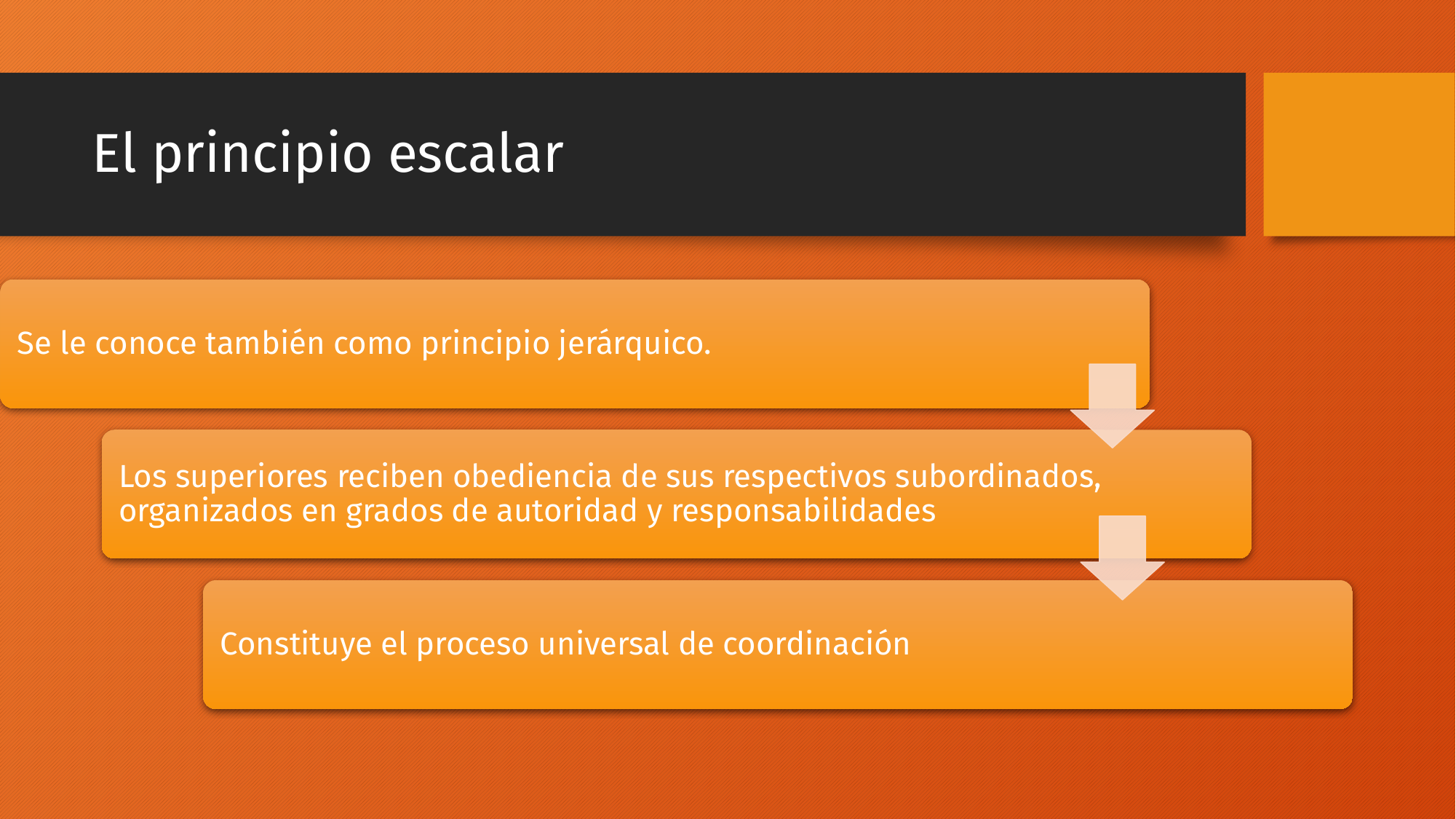

# El principio escalar
Se le conoce también como principio jerárquico.
Los superiores reciben obediencia de sus respectivos subordinados, organizados en grados de autoridad y responsabilidades
Constituye el proceso universal de coordinación